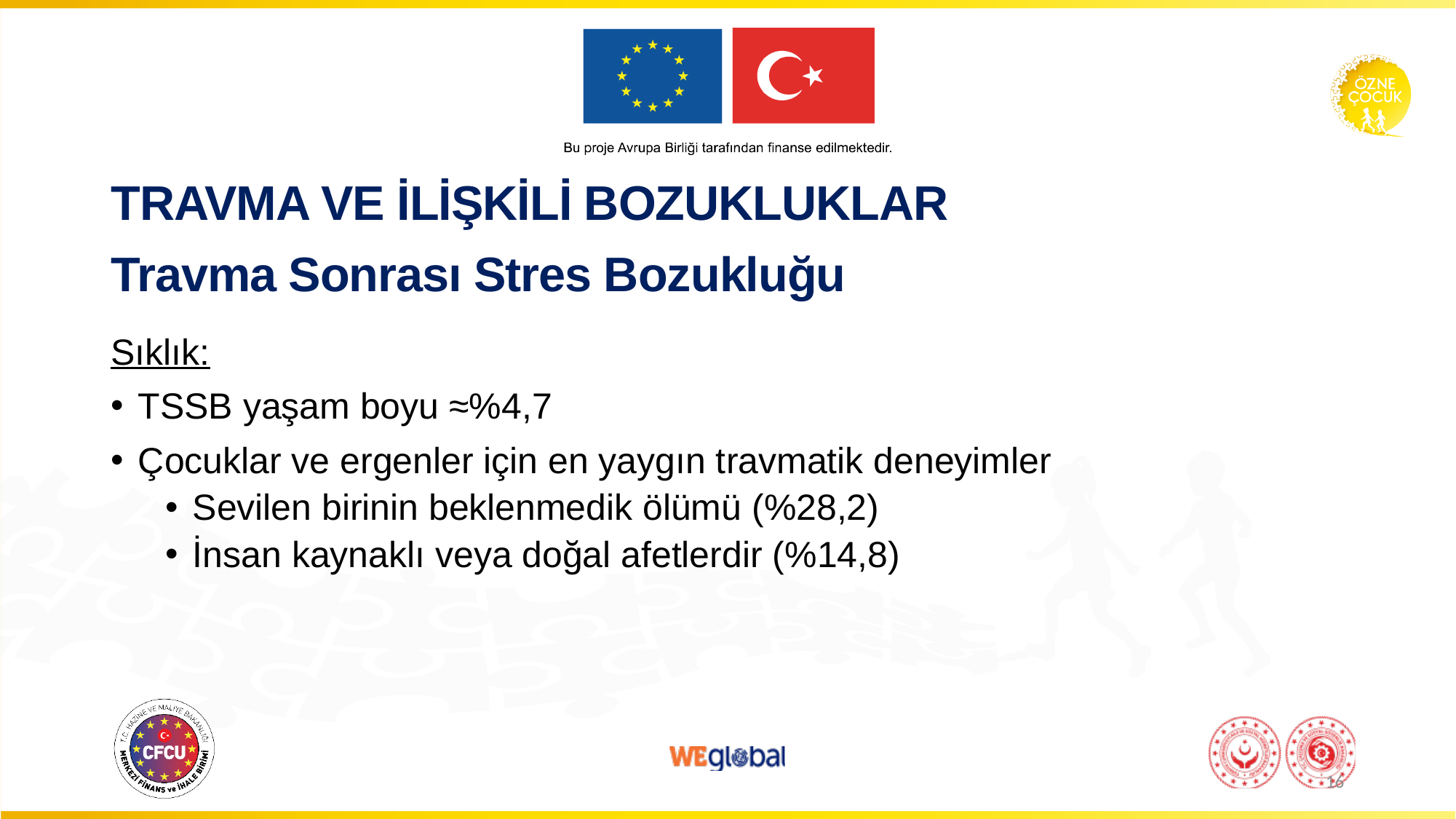

TRAVMA VE İLİŞKİLİ BOZUKLUKLAR
# Travma Sonrası Stres Bozukluğu
Sıklık:
TSSB yaşam boyu ≈%4,7
Çocuklar ve ergenler için en yaygın travmatik deneyimler
Sevilen birinin beklenmedik ölümü (%28,2)
İnsan kaynaklı veya doğal afetlerdir (%14,8)
16